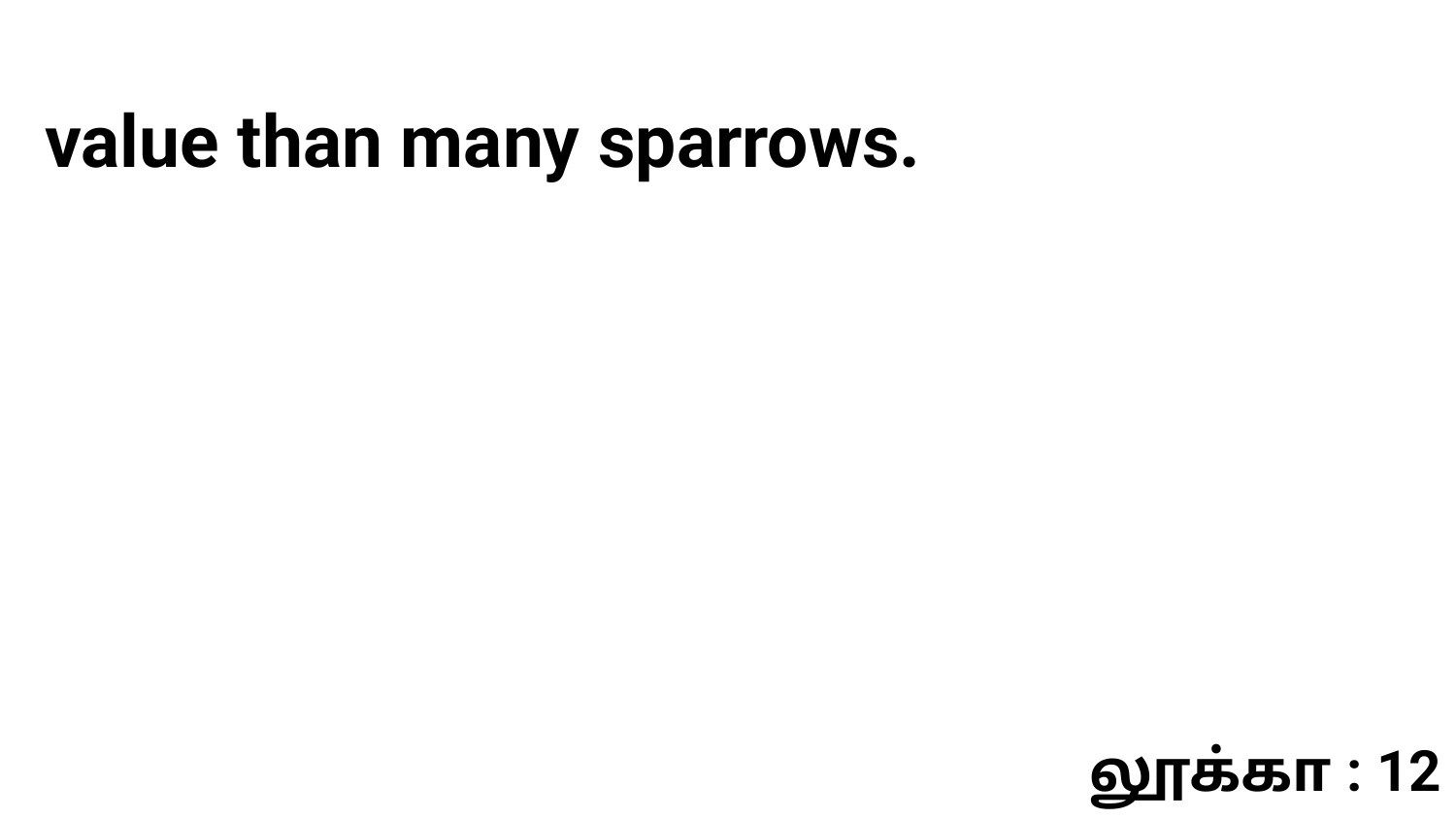

value than many sparrows.
லூக்கா : 12